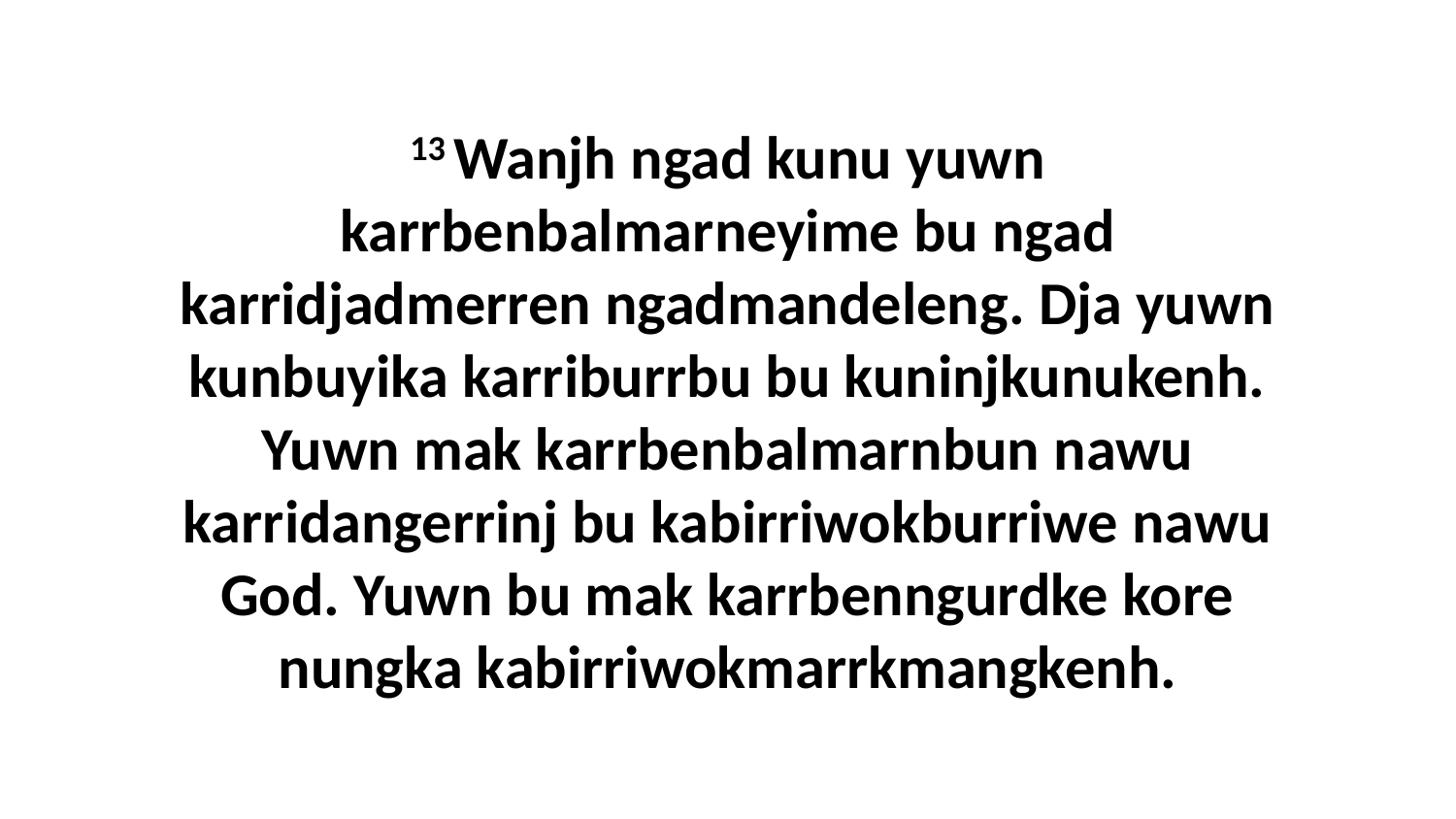

13 Wanjh ngad kunu yuwn karrbenbalmarneyime bu ngad karridjadmerren ngadmandeleng. Dja yuwn kunbuyika karriburrbu bu kuninjkunukenh. Yuwn mak karrbenbalmarnbun nawu karridangerrinj bu kabirriwokburriwe nawu God. Yuwn bu mak karrbenngurdke kore nungka kabirriwokmarrkmangkenh.